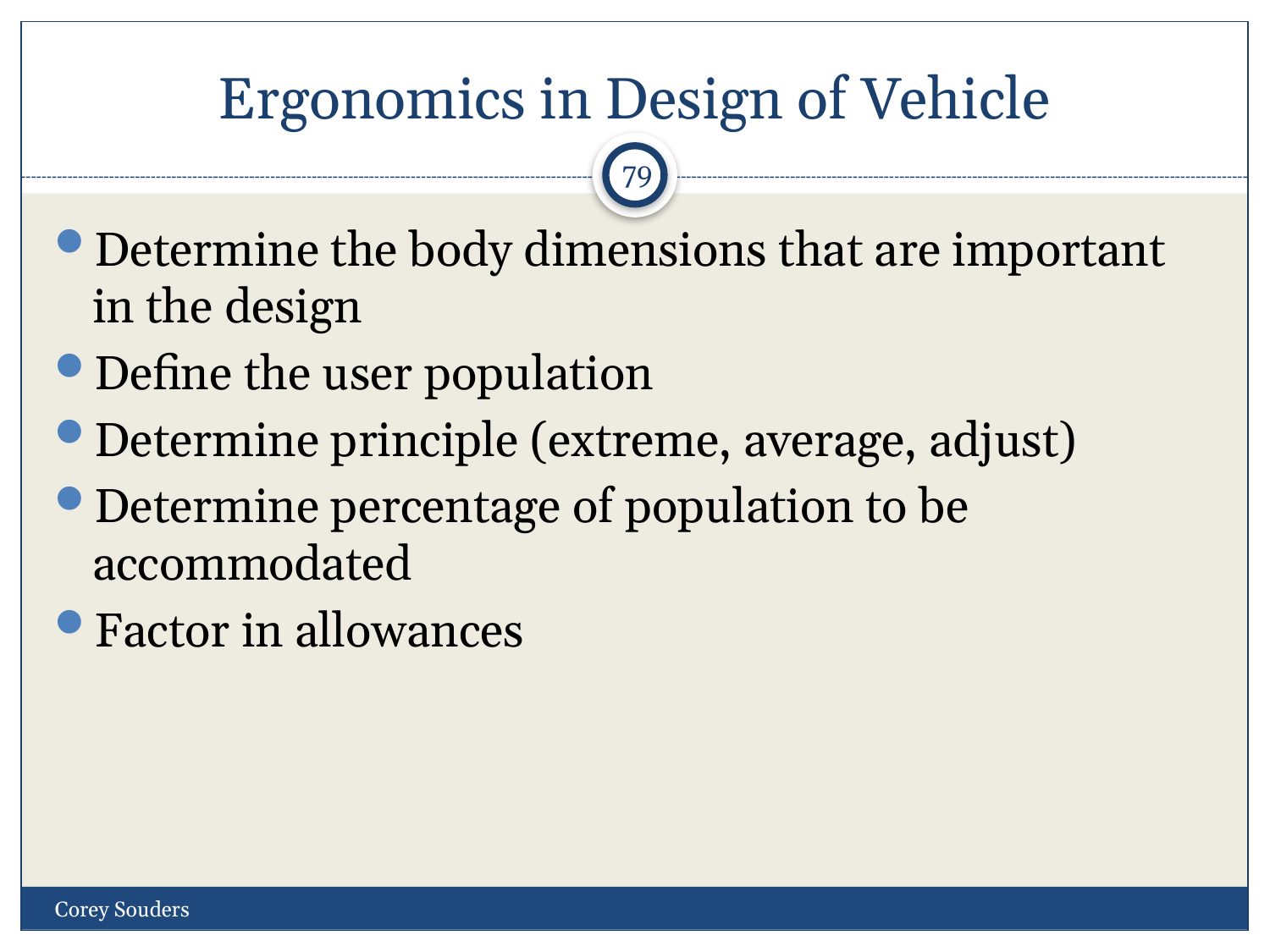

# Ergonomics in Design of Vehicle
79
Determine the body dimensions that are important in the design
Define the user population
Determine principle (extreme, average, adjust)
Determine percentage of population to be accommodated
Factor in allowances

Corey Souders